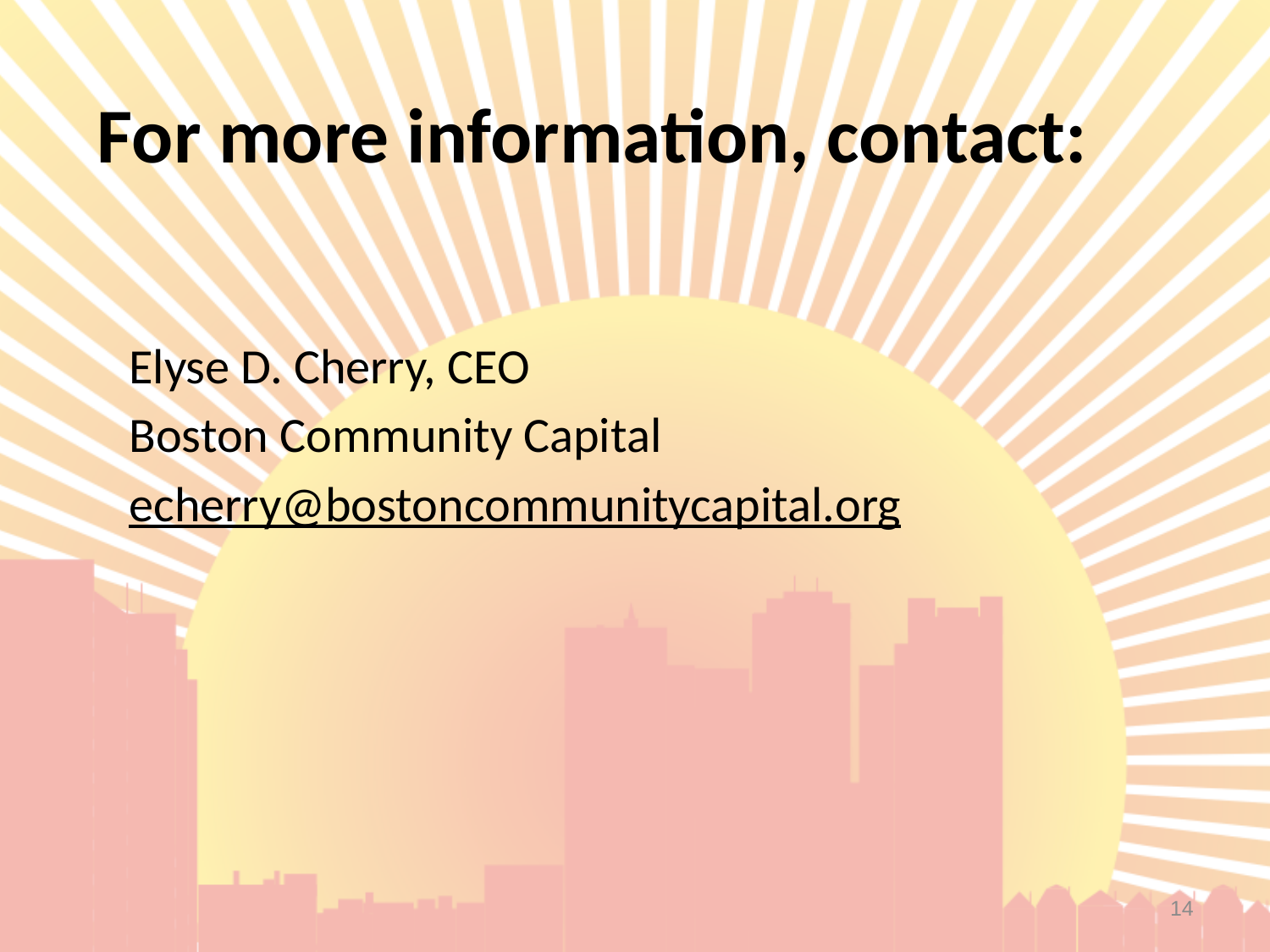

# For more information, contact:
Elyse D. Cherry, CEO
Boston Community Capital
echerry@bostoncommunitycapital.org

14